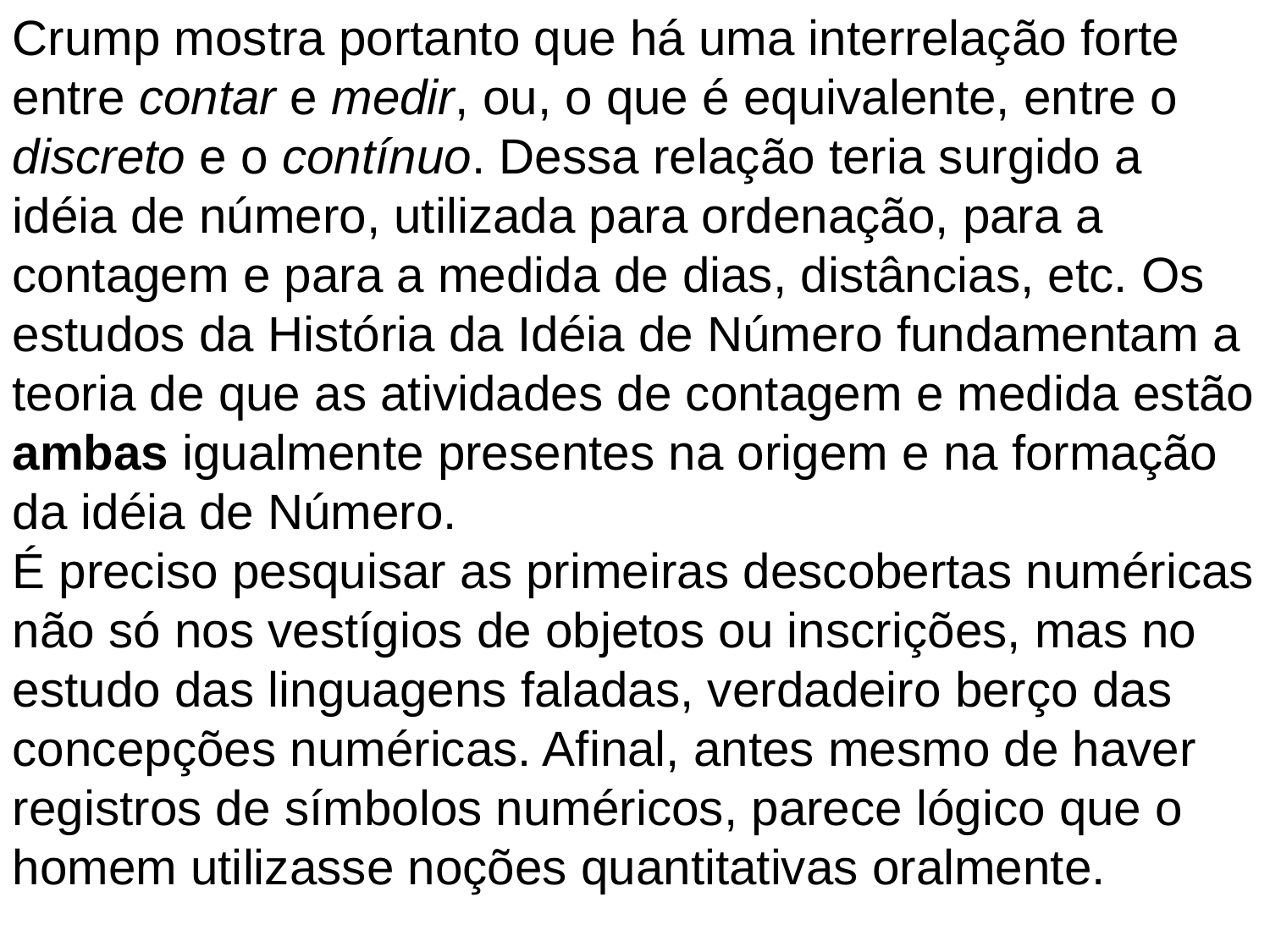

Crump mostra portanto que há uma interrelação forte entre contar e medir, ou, o que é equivalente, entre o discreto e o contínuo. Dessa relação teria surgido a idéia de número, utilizada para ordenação, para a contagem e para a medida de dias, distâncias, etc. Os estudos da História da Idéia de Número fundamentam a teoria de que as atividades de contagem e medida estão ambas igualmente presentes na origem e na formação da idéia de Número.
É preciso pesquisar as primeiras descobertas numéricas não só nos vestígios de objetos ou inscrições, mas no estudo das linguagens faladas, verdadeiro berço das concepções numéricas. Afinal, antes mesmo de haver registros de símbolos numéricos, parece lógico que o homem utilizasse noções quantitativas oralmente.